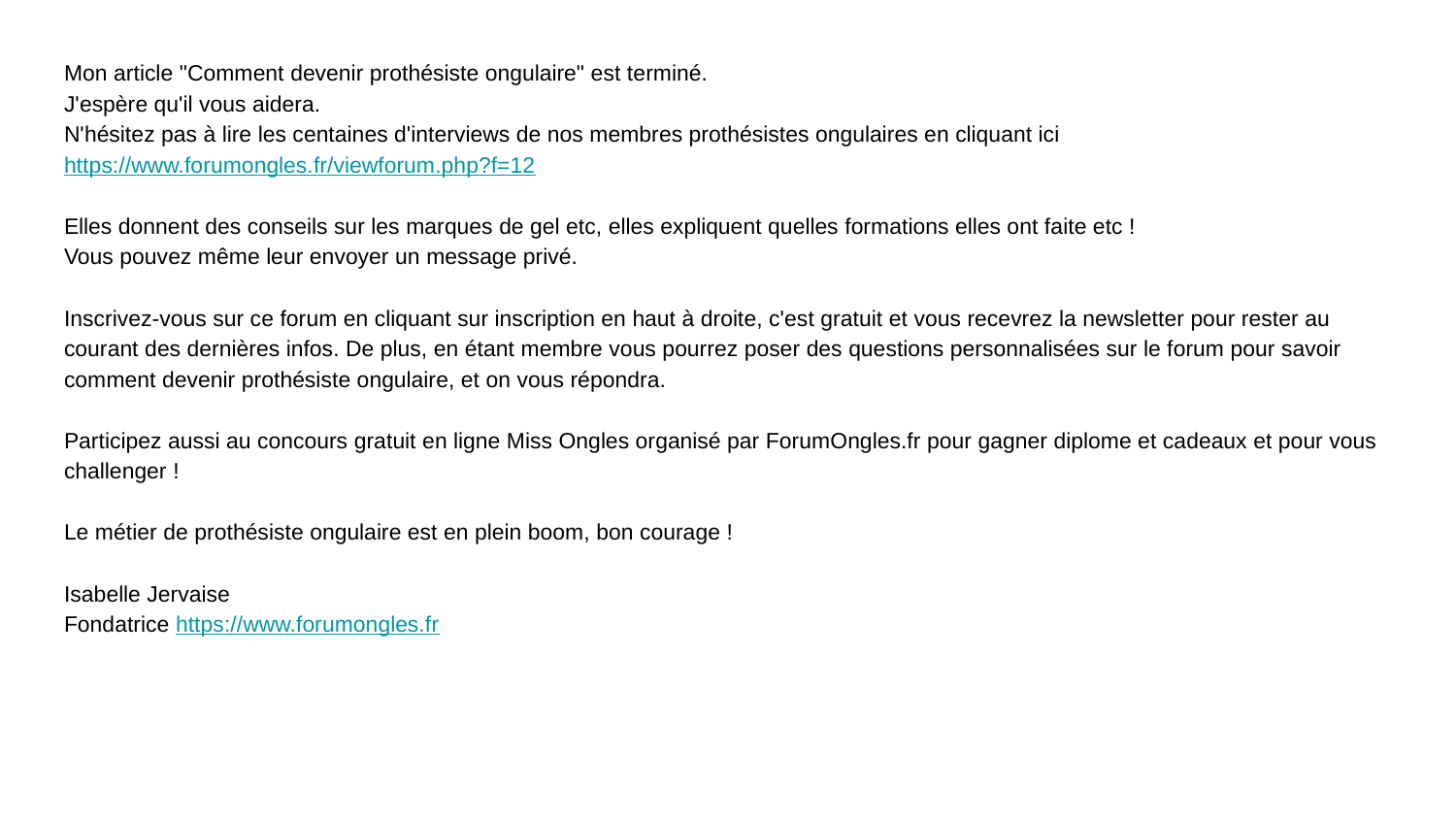

Mon article "Comment devenir prothésiste ongulaire" est terminé.
J'espère qu'il vous aidera.
N'hésitez pas à lire les centaines d'interviews de nos membres prothésistes ongulaires en cliquant ici
https://www.forumongles.fr/viewforum.php?f=12

Elles donnent des conseils sur les marques de gel etc, elles expliquent quelles formations elles ont faite etc !
Vous pouvez même leur envoyer un message privé.

Inscrivez-vous sur ce forum en cliquant sur inscription en haut à droite, c'est gratuit et vous recevrez la newsletter pour rester au courant des dernières infos. De plus, en étant membre vous pourrez poser des questions personnalisées sur le forum pour savoir comment devenir prothésiste ongulaire, et on vous répondra.

Participez aussi au concours gratuit en ligne Miss Ongles organisé par ForumOngles.fr pour gagner diplome et cadeaux et pour vous challenger !

Le métier de prothésiste ongulaire est en plein boom, bon courage !

Isabelle Jervaise
Fondatrice https://www.forumongles.fr